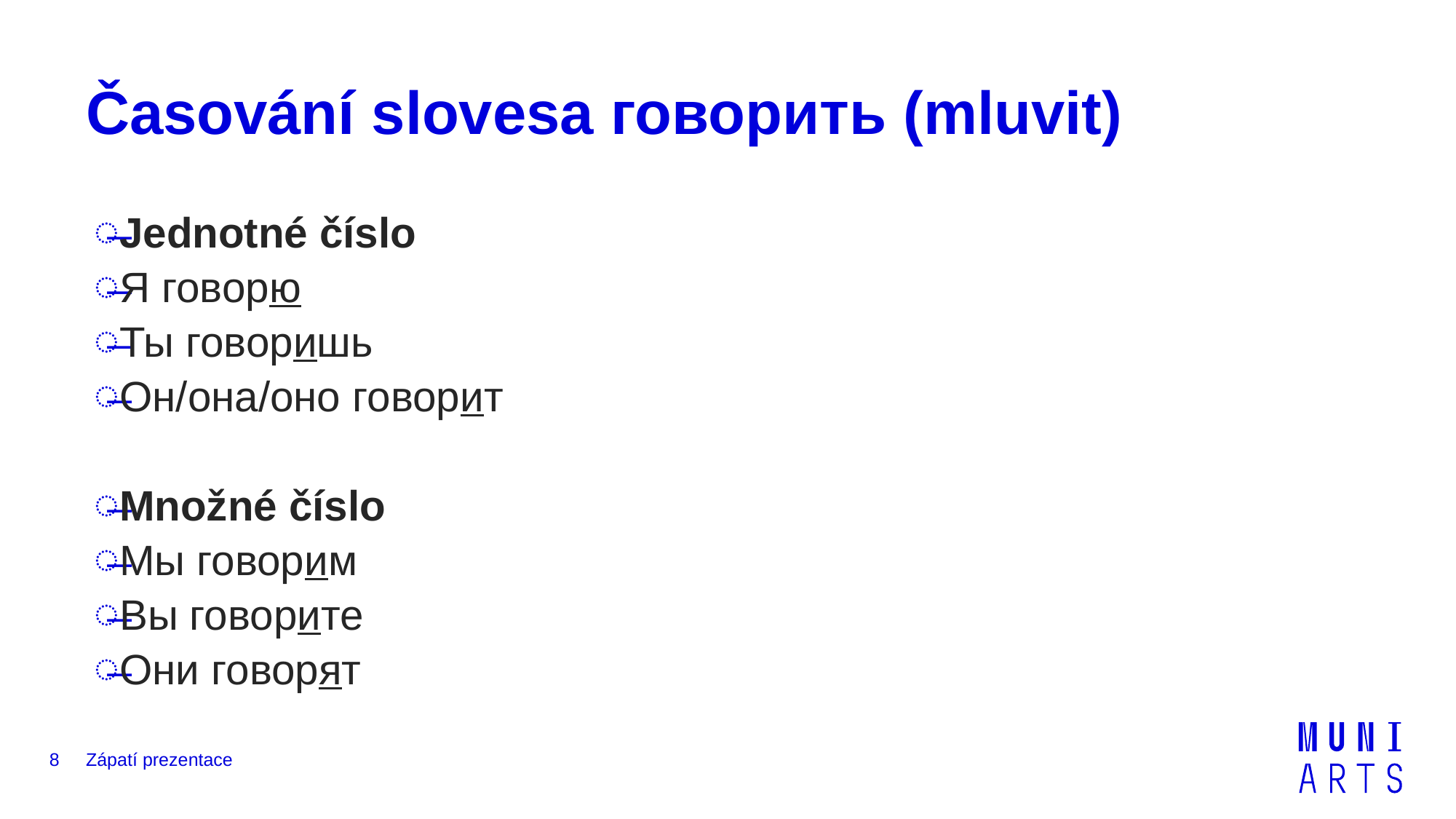

# Časování slovesa говорить (mluvit)
Jednotné číslo
Я говорю
Ты говоришь
Он/она/оно говорит

Množné číslo
Мы говорим
Вы говорите
Они говорят
8
Zápatí prezentace